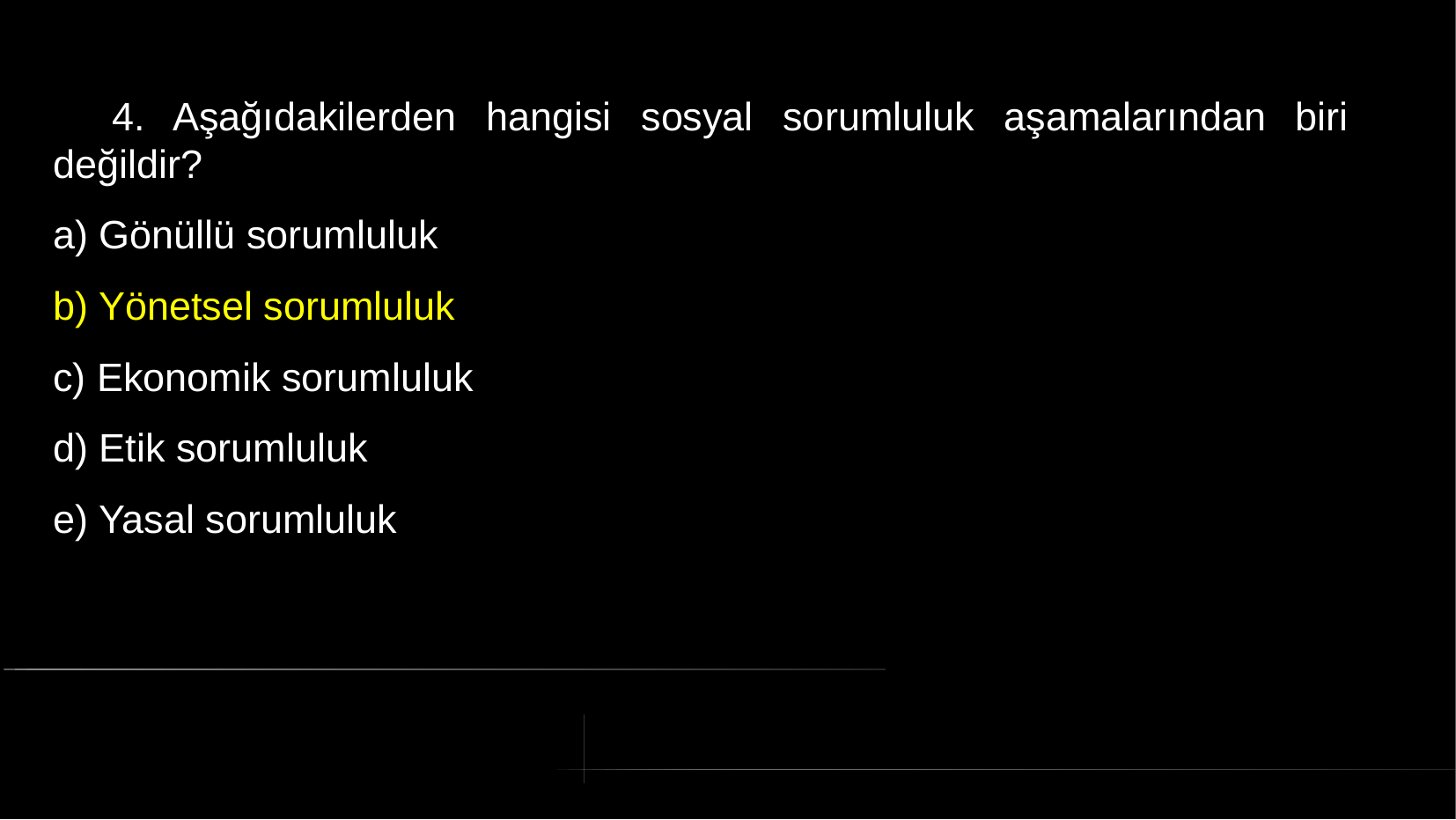

# 4. Aşağıdakilerden hangisi sosyal sorumluluk aşamalarından biri değildir?
a) Gönüllü sorumluluk
b) Yönetsel sorumluluk
c) Ekonomik sorumluluk
d) Etik sorumluluk
e) Yasal sorumluluk